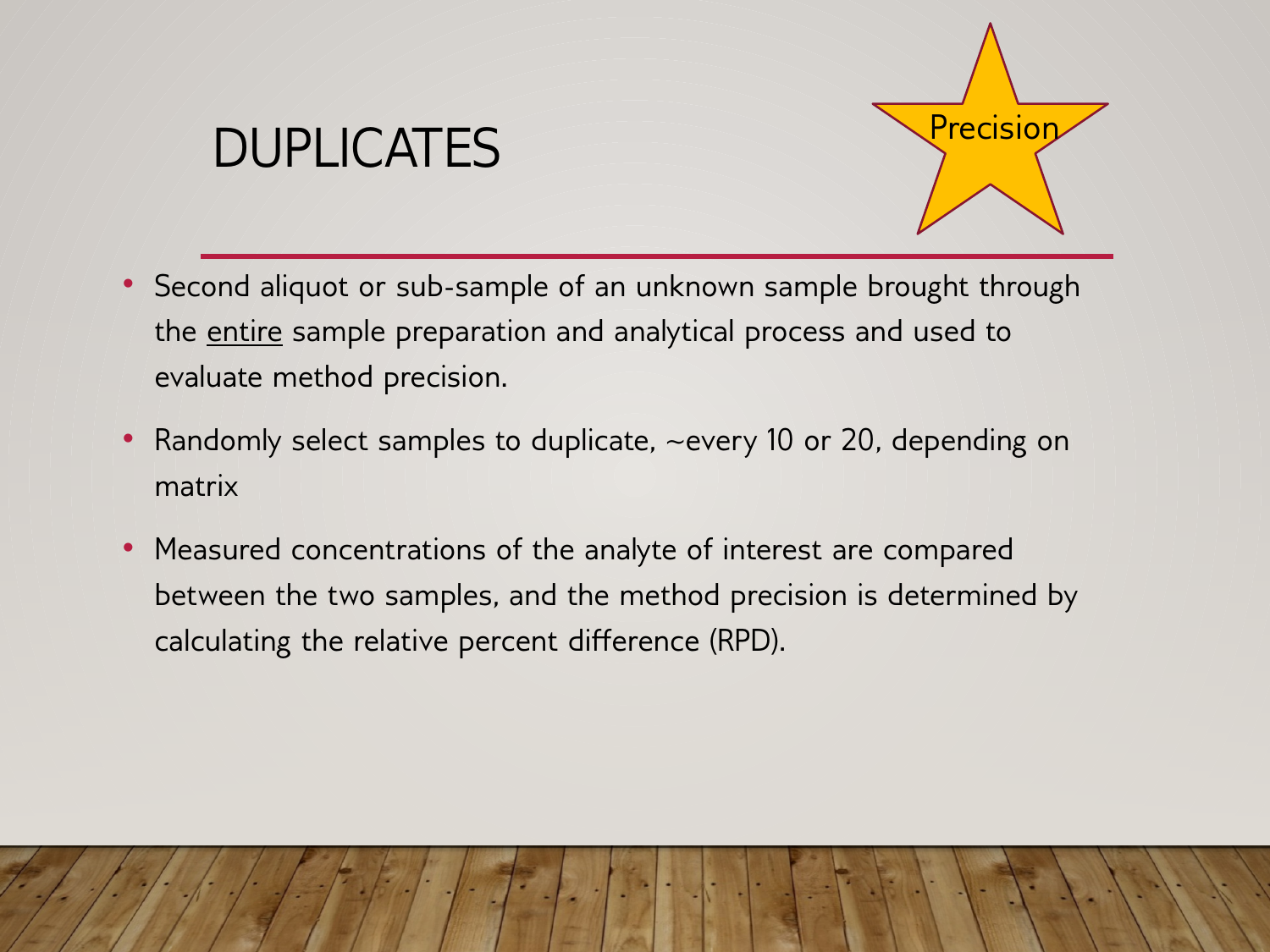

Precision
# duplicates
Second aliquot or sub-sample of an unknown sample brought through the entire sample preparation and analytical process and used to evaluate method precision.
Randomly select samples to duplicate, ~every 10 or 20, depending on matrix
Measured concentrations of the analyte of interest are compared between the two samples, and the method precision is determined by calculating the relative percent difference (RPD).